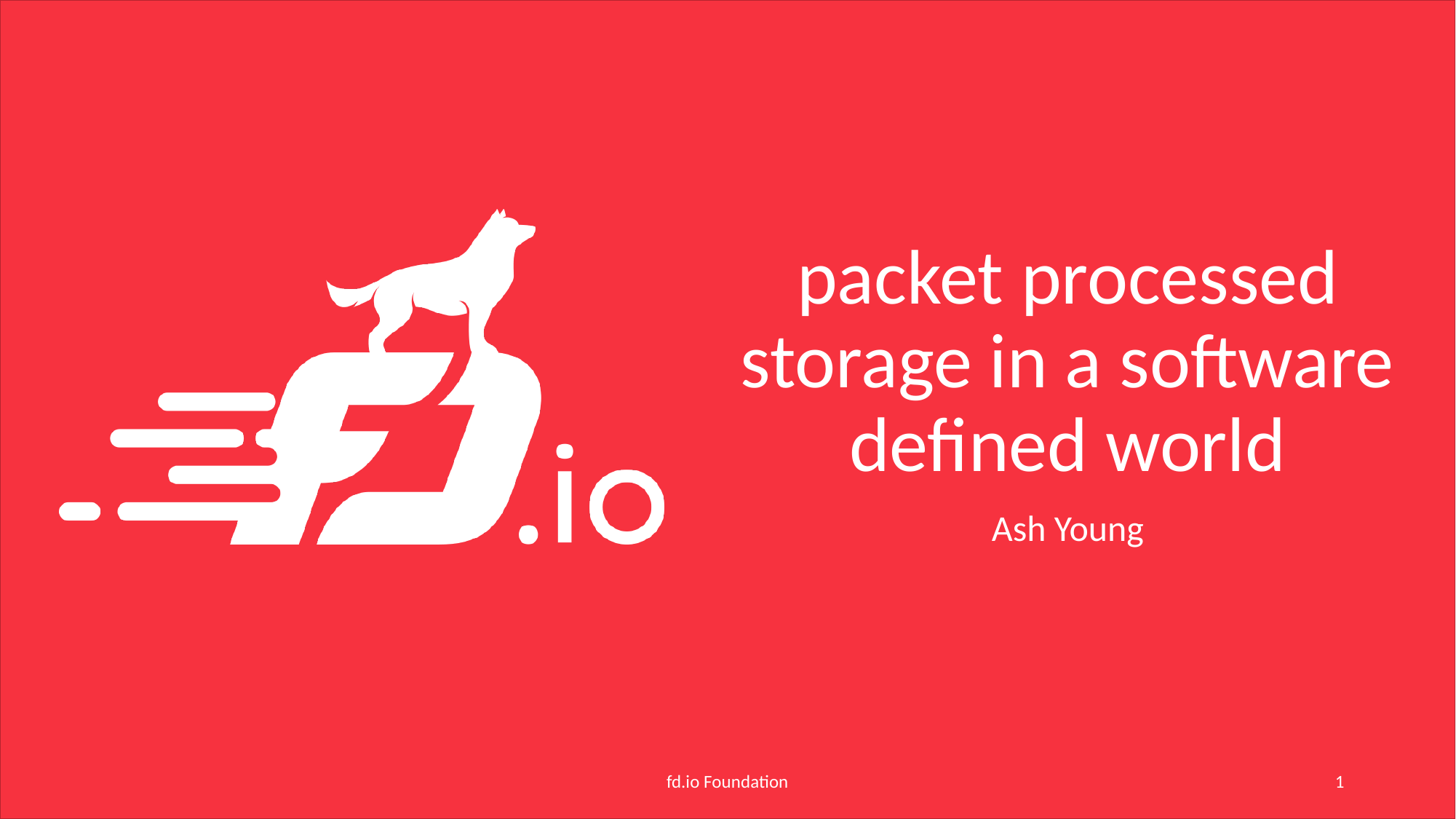

# packet processed storage in a software defined world
Ash Young
fd.io Foundation
1